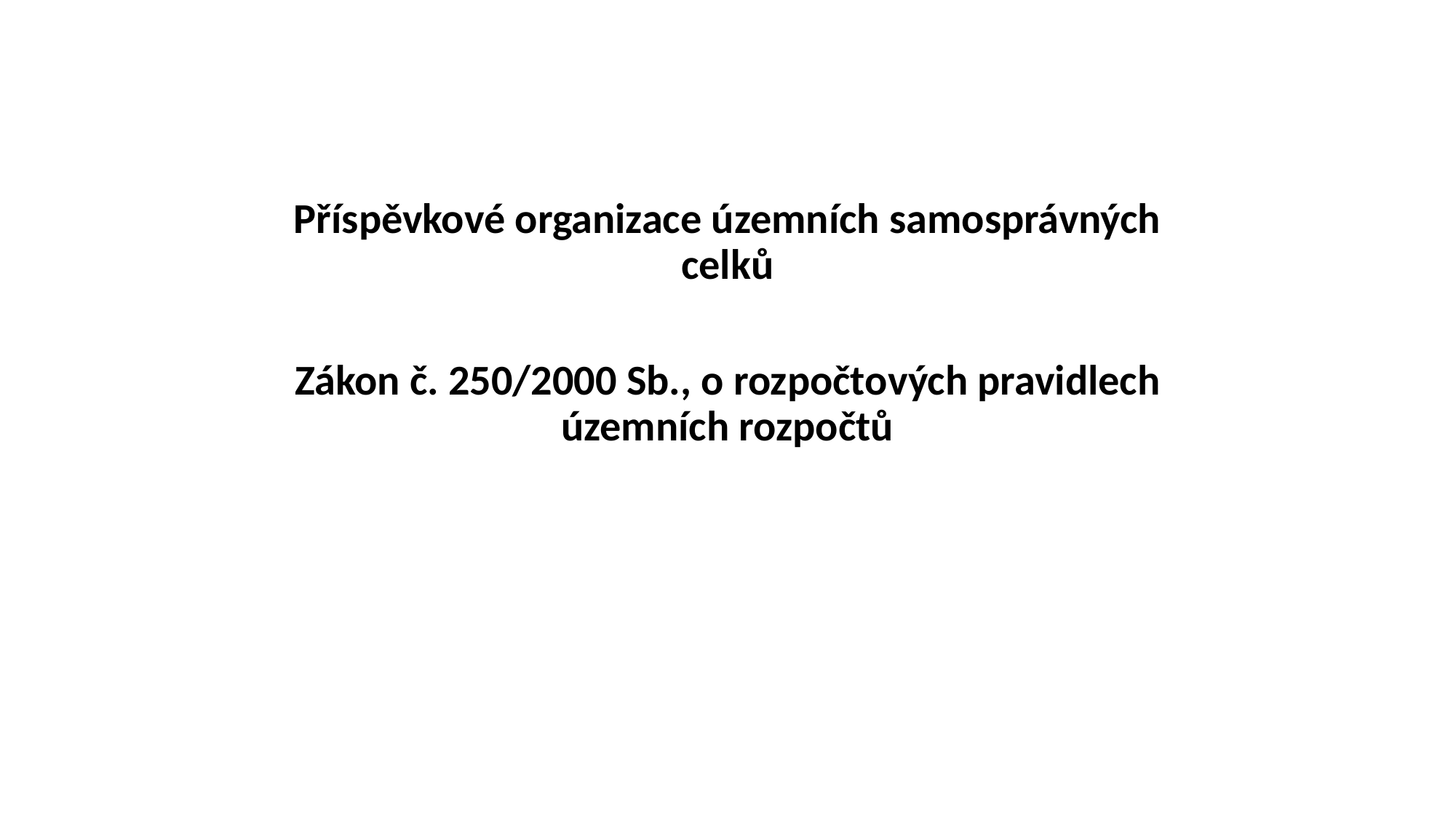

#
Příspěvkové organizace územních samosprávných celků

Zákon č. 250/2000 Sb., o rozpočtových pravidlech územních rozpočtů